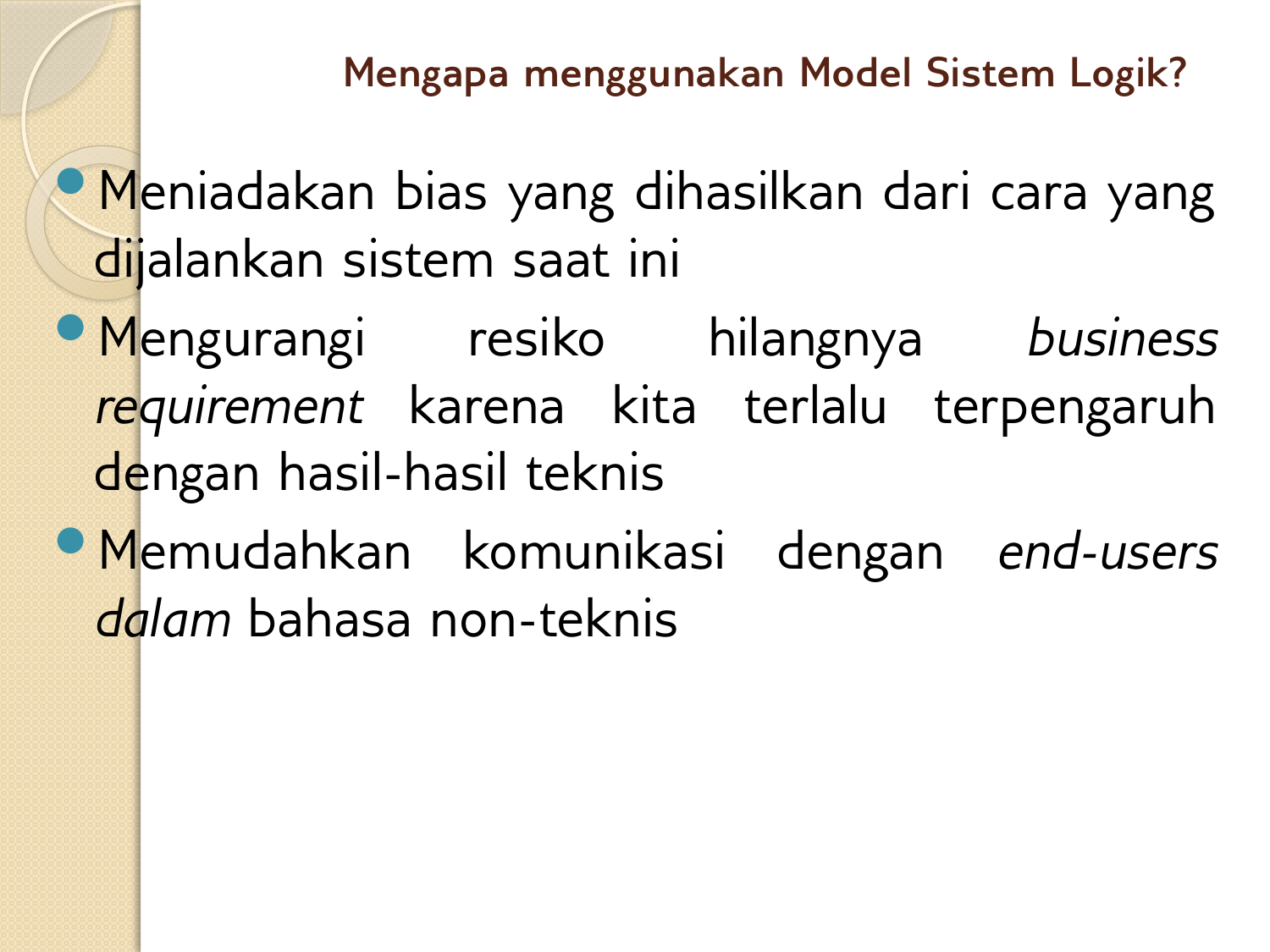

# Mengapa menggunakan Model Sistem Logik?
Meniadakan bias yang dihasilkan dari cara yang dijalankan sistem saat ini
Mengurangi resiko hilangnya business requirement karena kita terlalu terpengaruh dengan hasil-hasil teknis
Memudahkan komunikasi dengan end-users dalam bahasa non-teknis